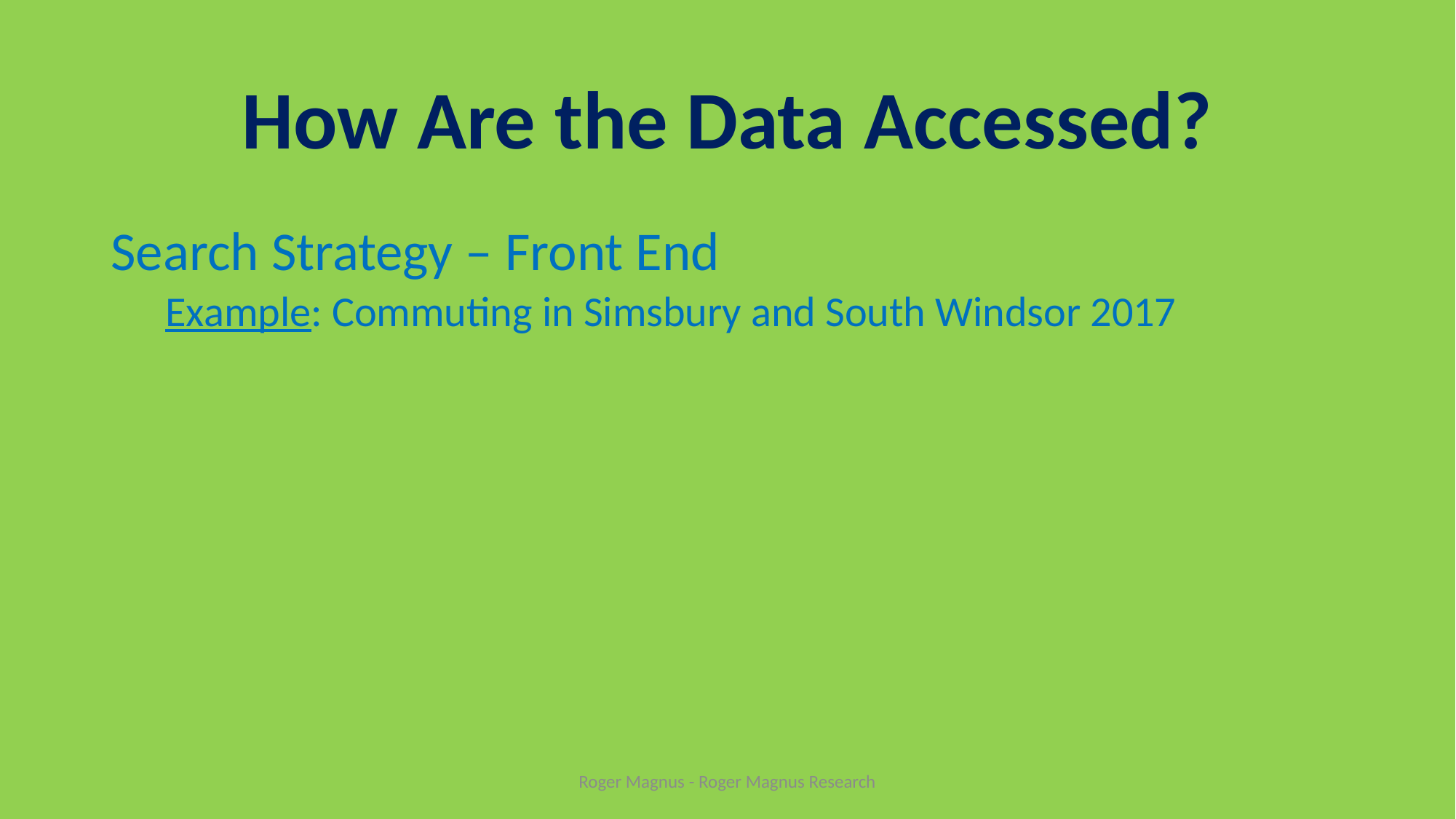

# How Are the Data Accessed?
Search Strategy – Front End
Example: Commuting in Simsbury and South Windsor 2017

Roger Magnus - Roger Magnus Research